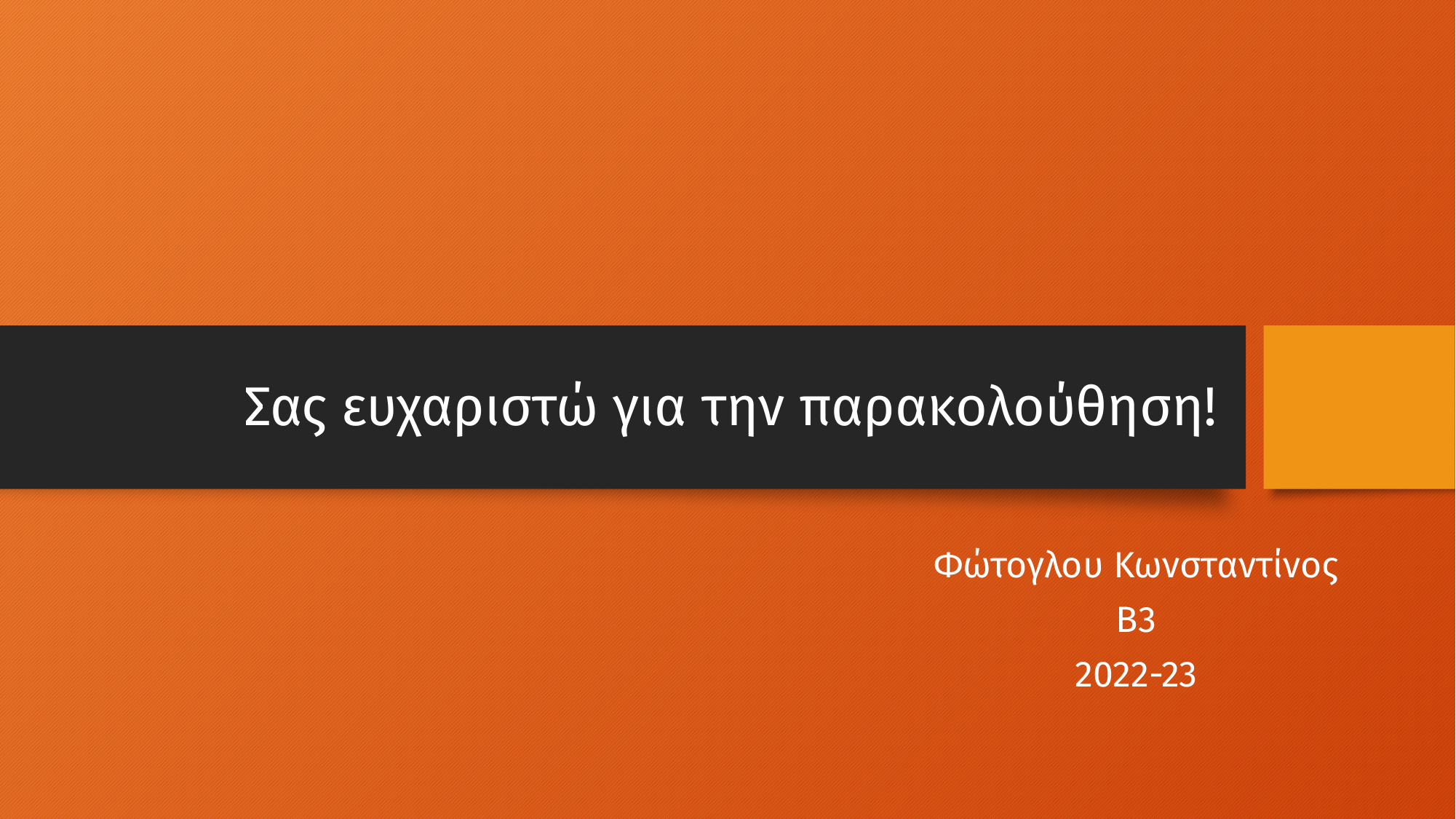

# Σας ευχαριστώ για την παρακολούθηση!
Φώτογλου Κωνσταντίνος
Β3
2022-23